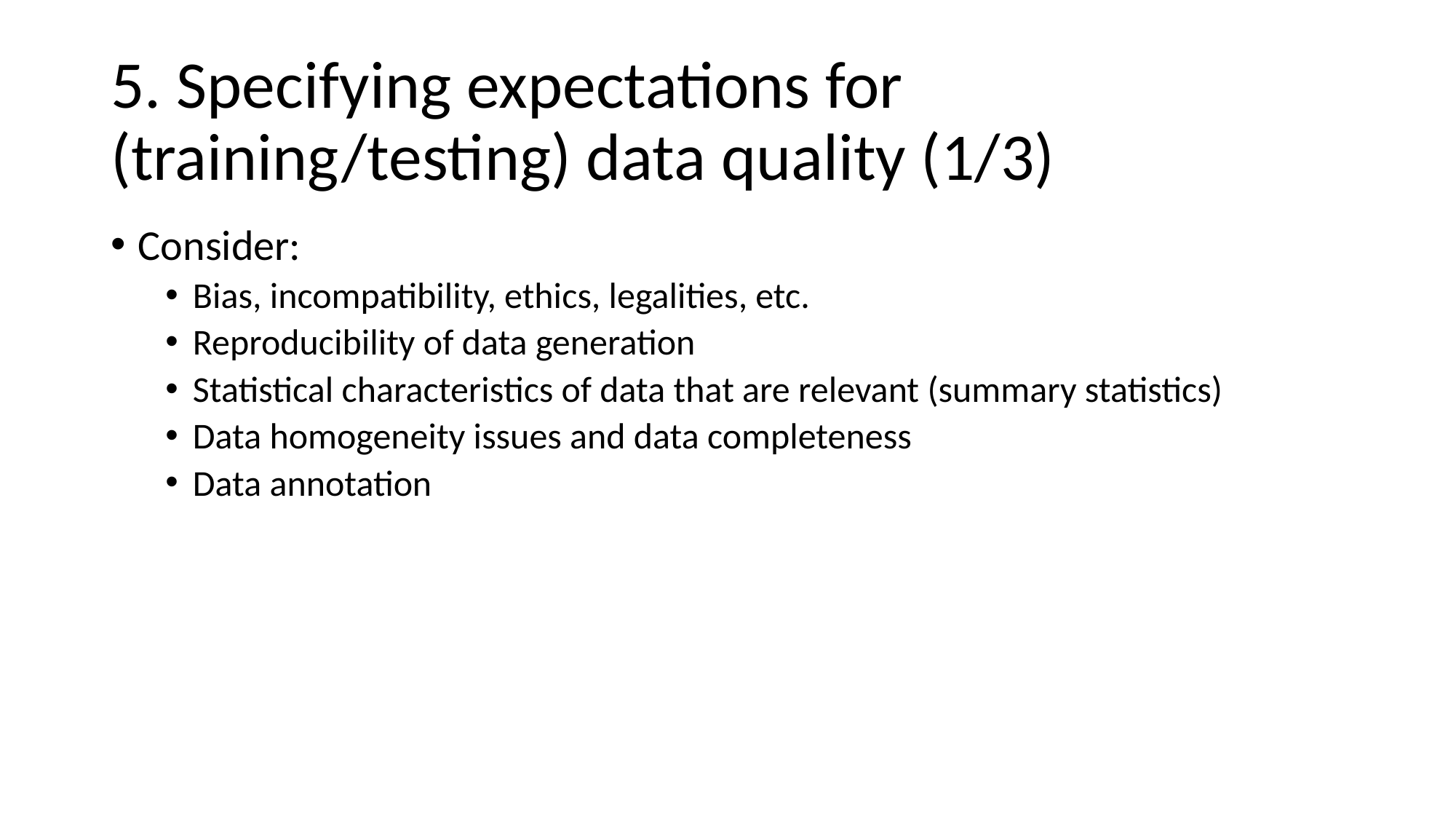

# 5. Specifying expectations for (training/testing) data quality (1/3)
Consider:
Bias, incompatibility, ethics, legalities, etc.
Reproducibility of data generation
Statistical characteristics of data that are relevant (summary statistics)
Data homogeneity issues and data completeness
Data annotation